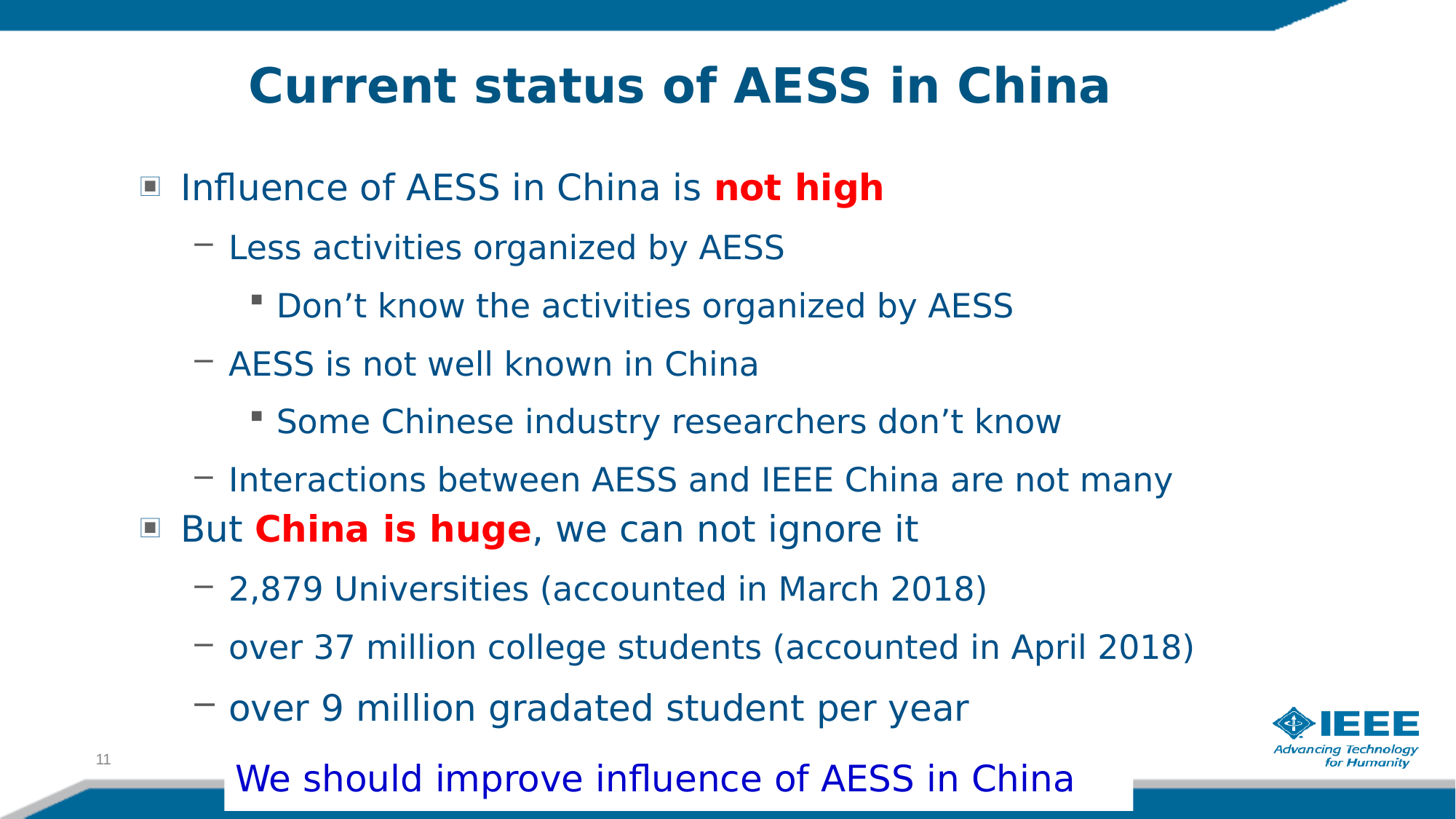

# Current status of AESS in China

Influence of AESS in China is not high
Less activities organized by AESS
Don’t know the activities organized by AESS
AESS is not well known in China
Some Chinese industry researchers don’t know
Interactions between AESS and IEEE China are not many
But China is huge, we can not ignore it
2,879 Universities (accounted in March 2018)
over 37 million college students (accounted in April 2018)
over 9 million gradated student per year

11
9/29/2018
We should improve influence of AESS in China